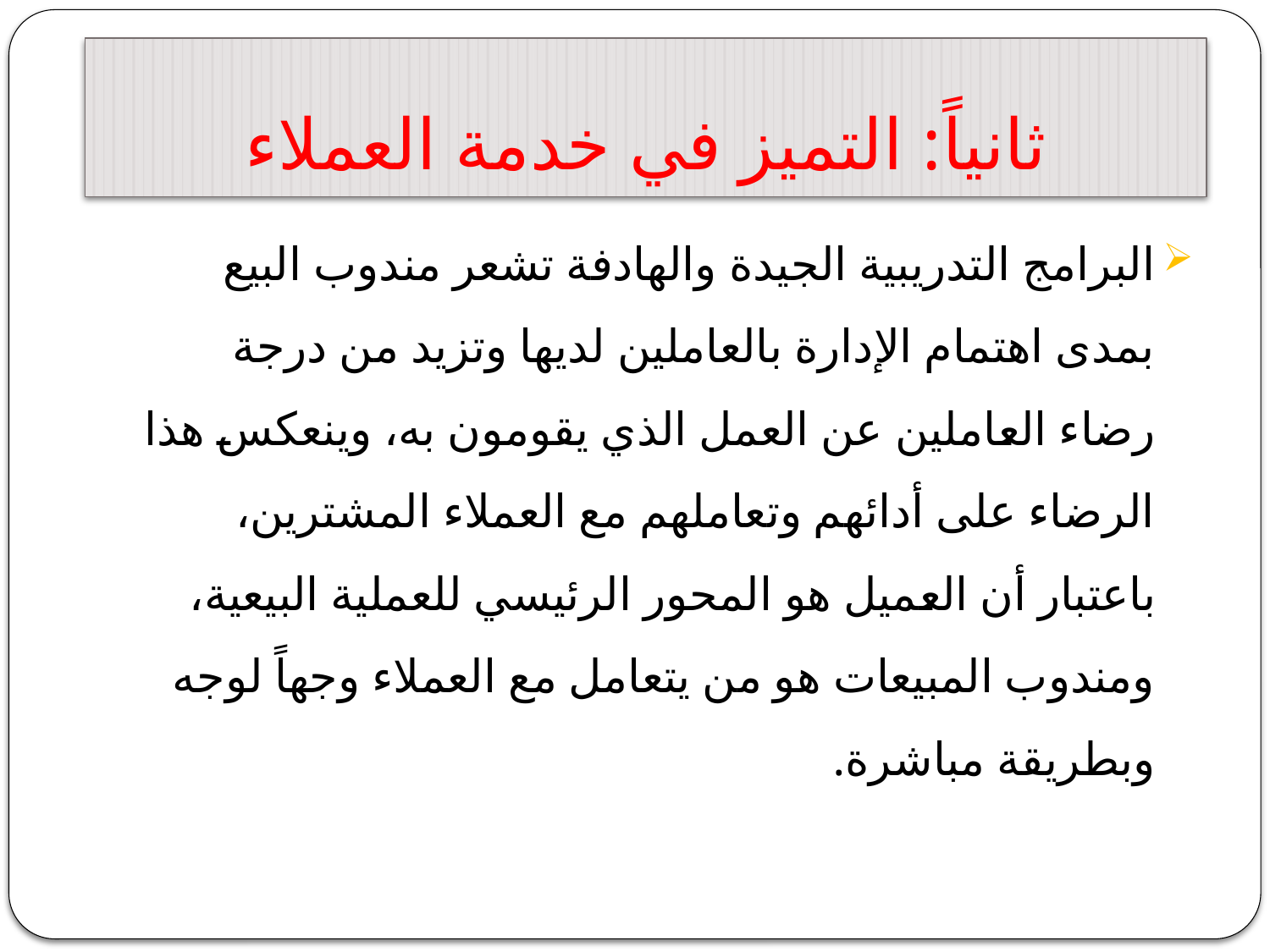

# ثانياً: التميز في خدمة العملاء
البرامج التدريبية الجيدة والهادفة تشعر مندوب البيع بمدى اهتمام الإدارة بالعاملين لديها وتزيد من درجة رضاء العاملين عن العمل الذي يقومون به، وينعكس هذا الرضاء على أدائهم وتعاملهم مع العملاء المشترين، باعتبار أن العميل هو المحور الرئيسي للعملية البيعية، ومندوب المبيعات هو من يتعامل مع العملاء وجهاً لوجه وبطريقة مباشرة.